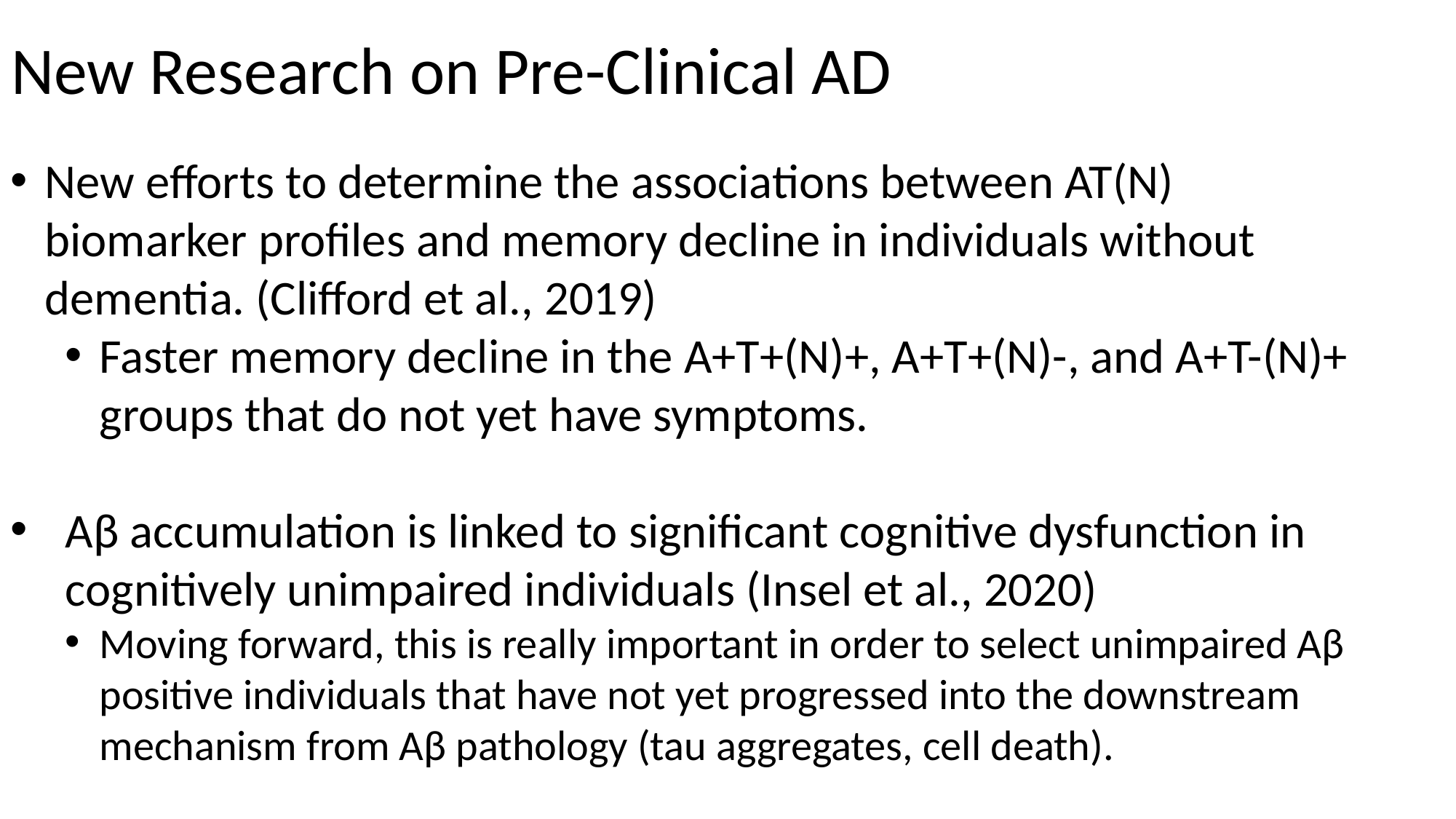

# New Research on Pre-Clinical AD
New efforts to determine the associations between AT(N) biomarker profiles and memory decline in individuals without dementia. (Clifford et al., 2019)
Faster memory decline in the A+T+(N)+, A+T+(N)-, and A+T-(N)+ groups that do not yet have symptoms.

Aβ accumulation is linked to significant cognitive dysfunction in cognitively unimpaired individuals (Insel et al., 2020)
Moving forward, this is really important in order to select unimpaired Aβ positive individuals that have not yet progressed into the downstream mechanism from Aβ pathology (tau aggregates, cell death).